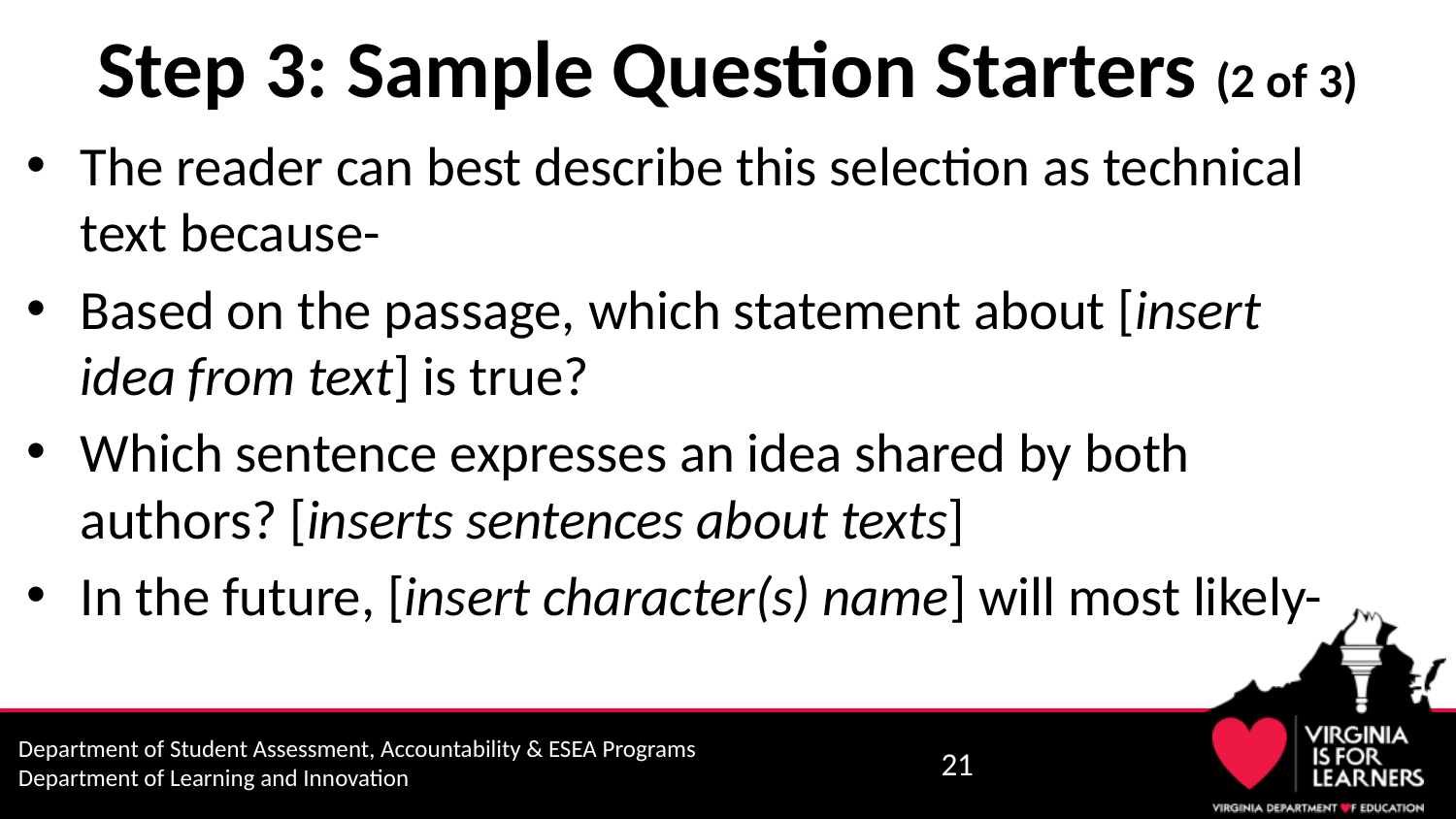

# Step 3: Sample Question Starters (2 of 3)
The reader can best describe this selection as technical text because-
Based on the passage, which statement about [insert idea from text] is true?
Which sentence expresses an idea shared by both authors? [inserts sentences about texts]
In the future, [insert character(s) name] will most likely-